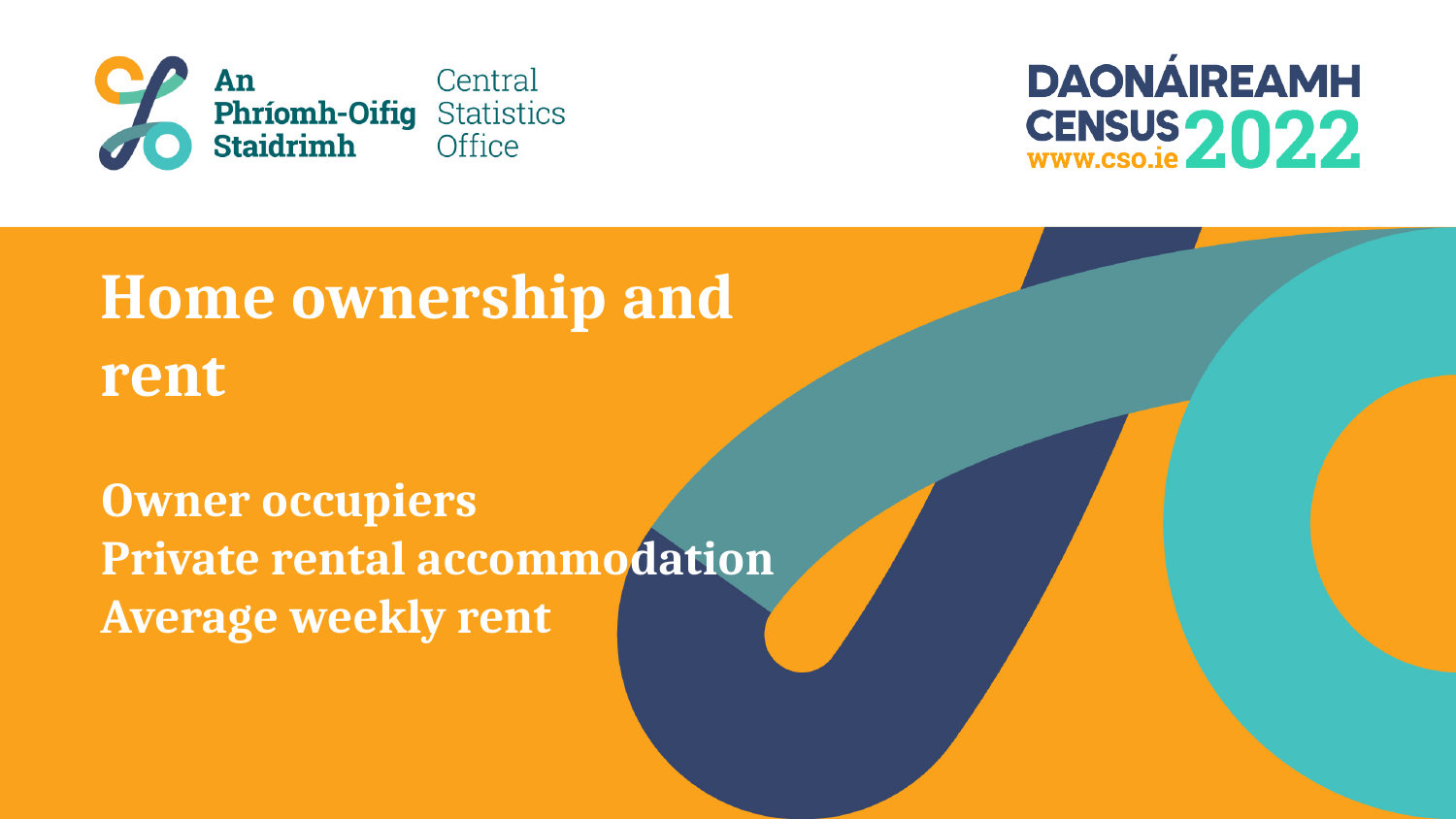

# Home ownership and rent Owner occupiers Private rental accommodation Average weekly rent